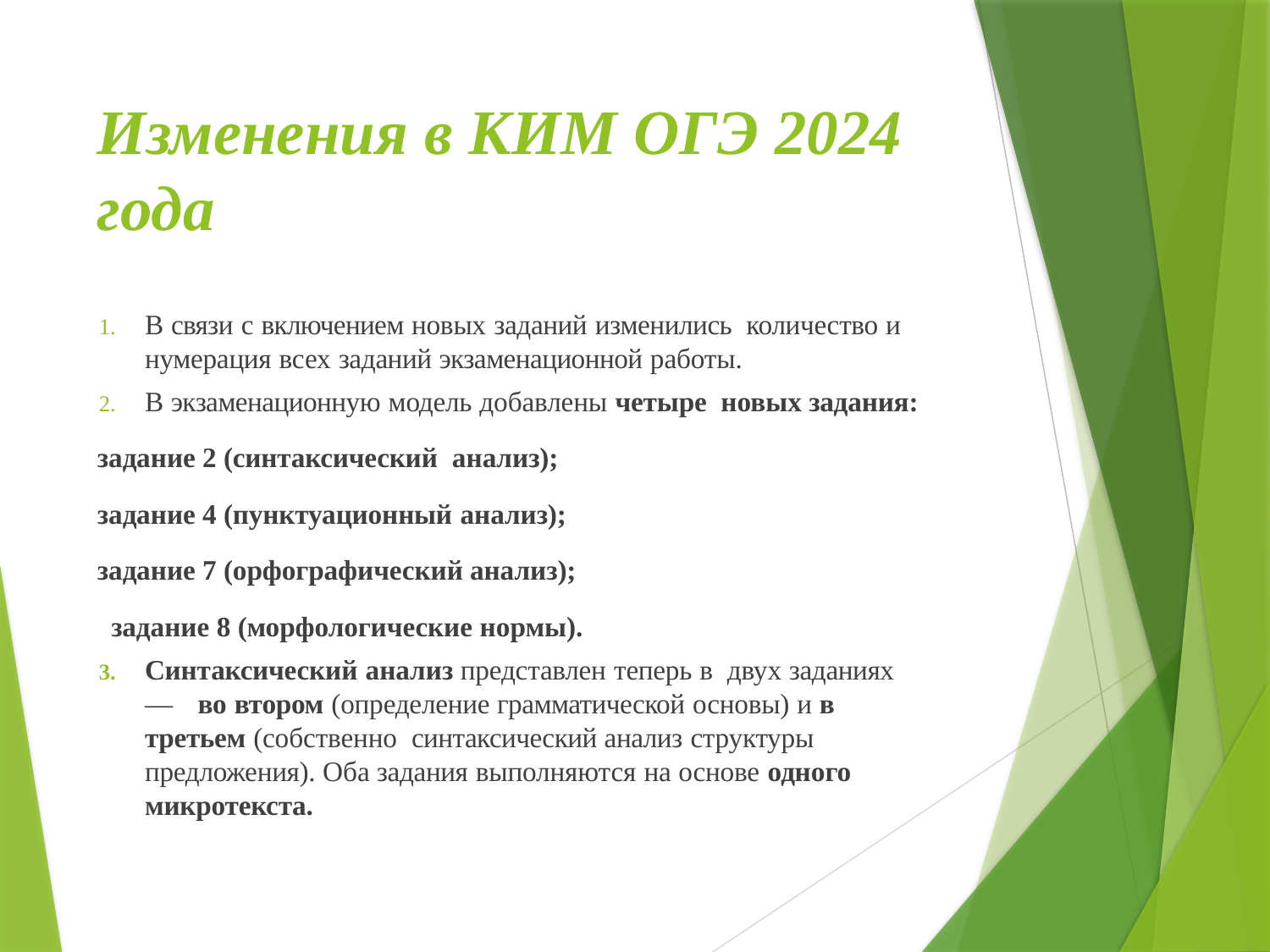

# Изменения в КИМ ОГЭ 2024 года
В связи с включением новых заданий изменились  количество и нумерация всех заданий экзаменационной работы.
В экзаменационную модель добавлены четыре  новых задания:
задание 2 (синтаксический  анализ);
задание 4 (пунктуационный анализ);
задание 7 (орфографический анализ);
  задание 8 (морфологические нормы).
Синтаксический анализ представлен теперь в  двух заданиях — во втором (определение грамматической основы) и в третьем (собственно  синтаксический анализ структуры предложения). Оба задания выполняются на основе одного  микротекста.